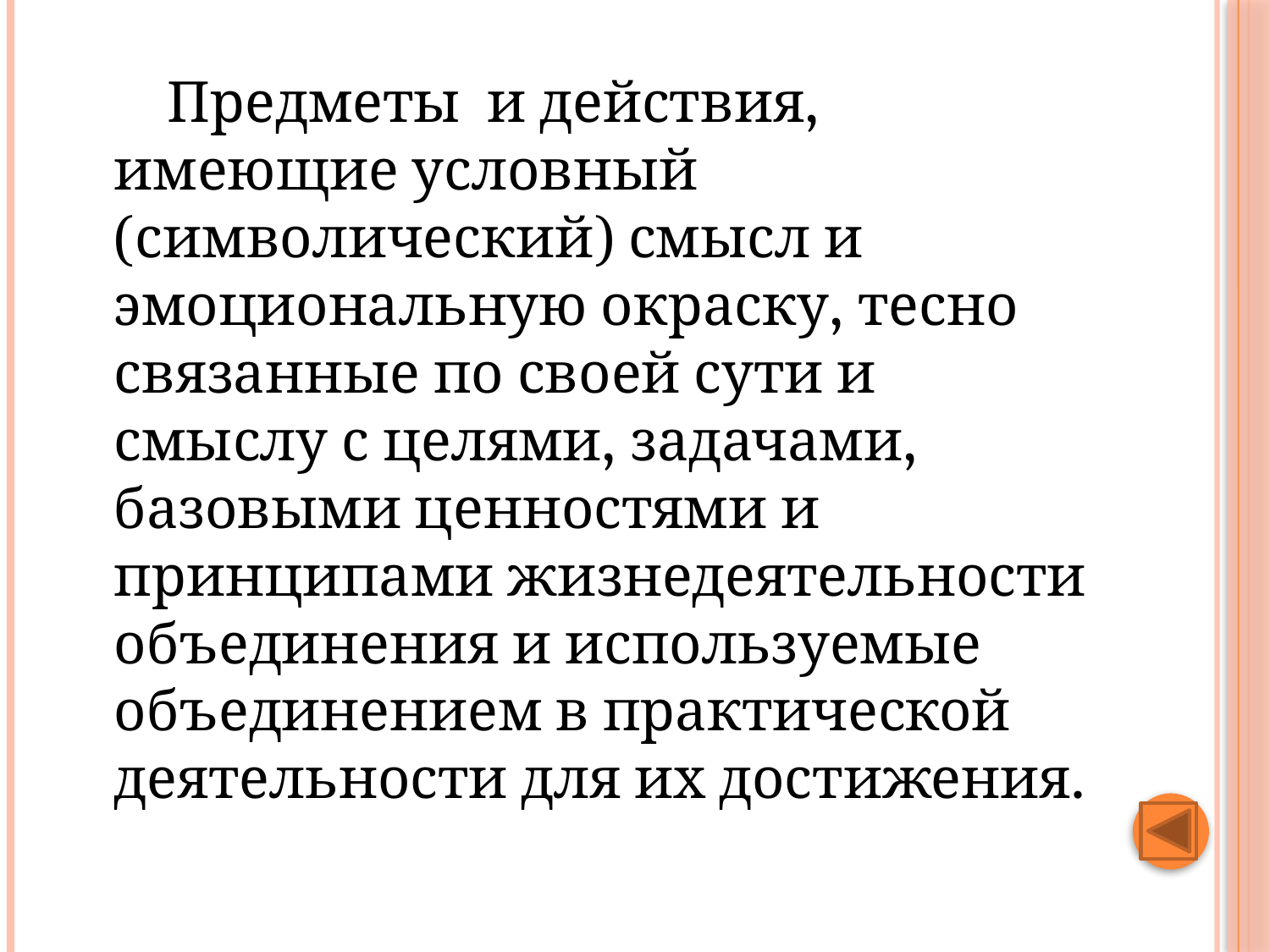

#
         Предметы  и действия, имеющие условный (символический) смысл и эмоциональную окраску, тесно связанные по своей сути и смыслу с целями, задачами, базовыми ценностями и принципами жизнедеятельности объединения и используемые объединением в практической деятельности для их достижения.